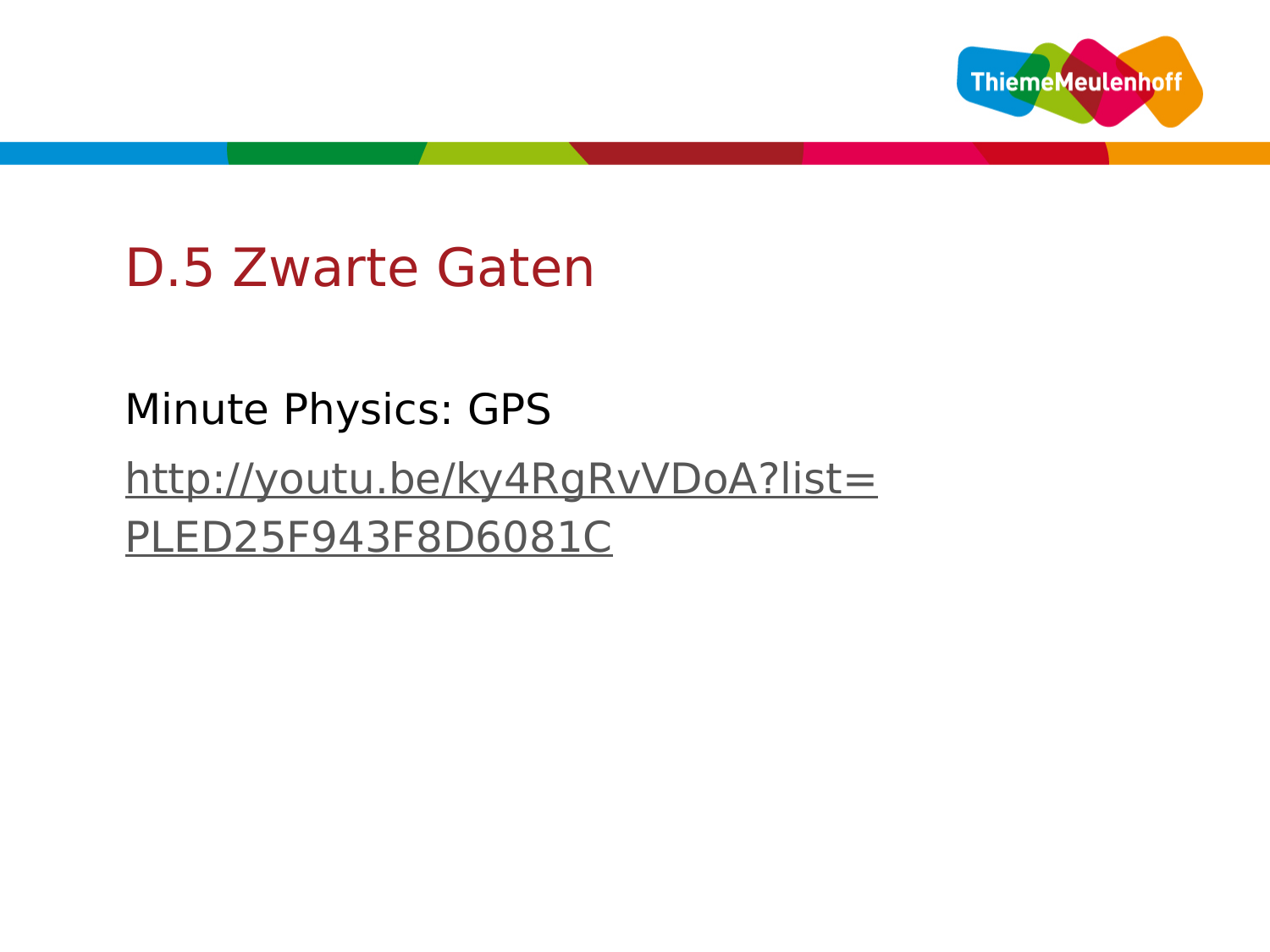

# D.5 Zwarte Gaten
Minute Physics: GPS
http://youtu.be/ky4RgRvVDoA?list=PLED25F943F8D6081C